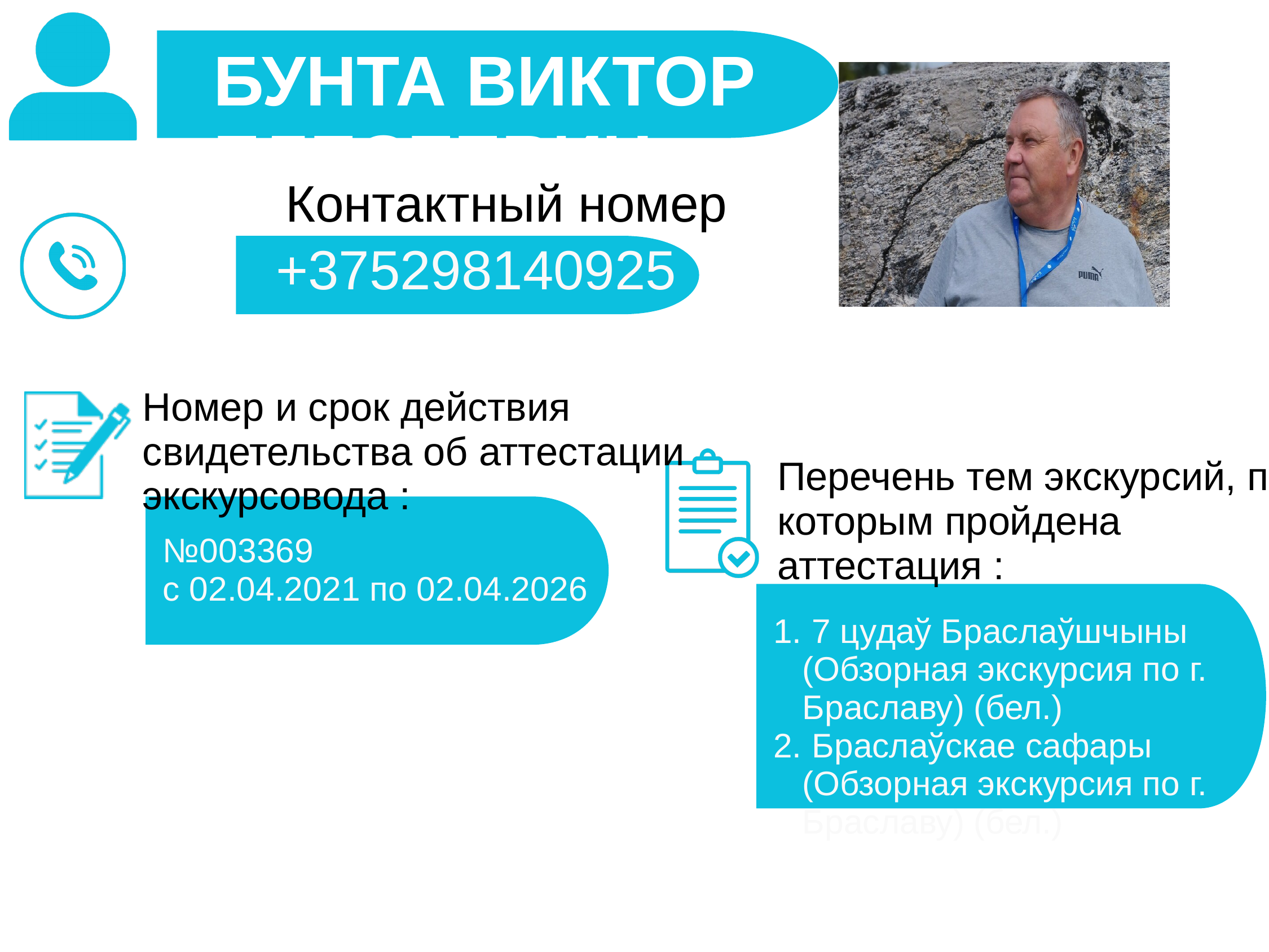

БУНТА ВИКТОР ЕЛЕСЕЕВИЧ

Контактный номер

+375298140925

Номер и срок действия свидетельства об аттестации экскурсовода :

Перечень тем экскурсий, по которым пройдена аттестация :
№003369
с 02.04.2021 по 02.04.2026
 7 цудаў Браслаўшчыны (Обзорная экскурсия по г. Браславу) (бел.)
 Браслаўскае сафары (Обзорная экскурсия по г. Браславу) (бел.)